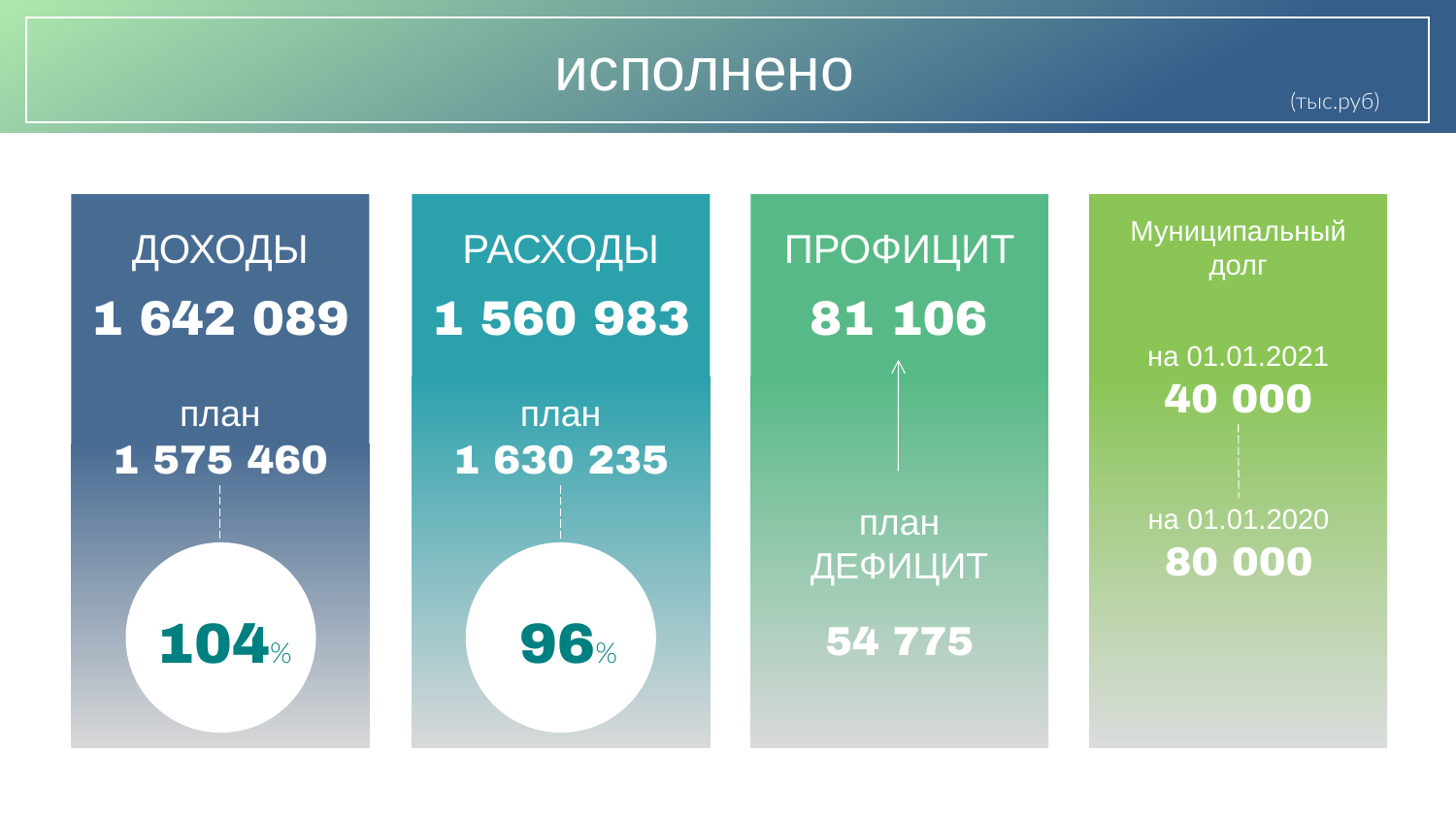

исполнено
(тыс.руб)

Муниципальный долг
ДОХОДЫ
РАСХОДЫ
ПРОФИЦИТ
81 106
1 642 089
1 560 983
на 01.01.2021
40 000
план
1 575 460
план
1 630 235
план
ДЕФИЦИТ

54 775
на 01.01.2020
80 000

104%
96%